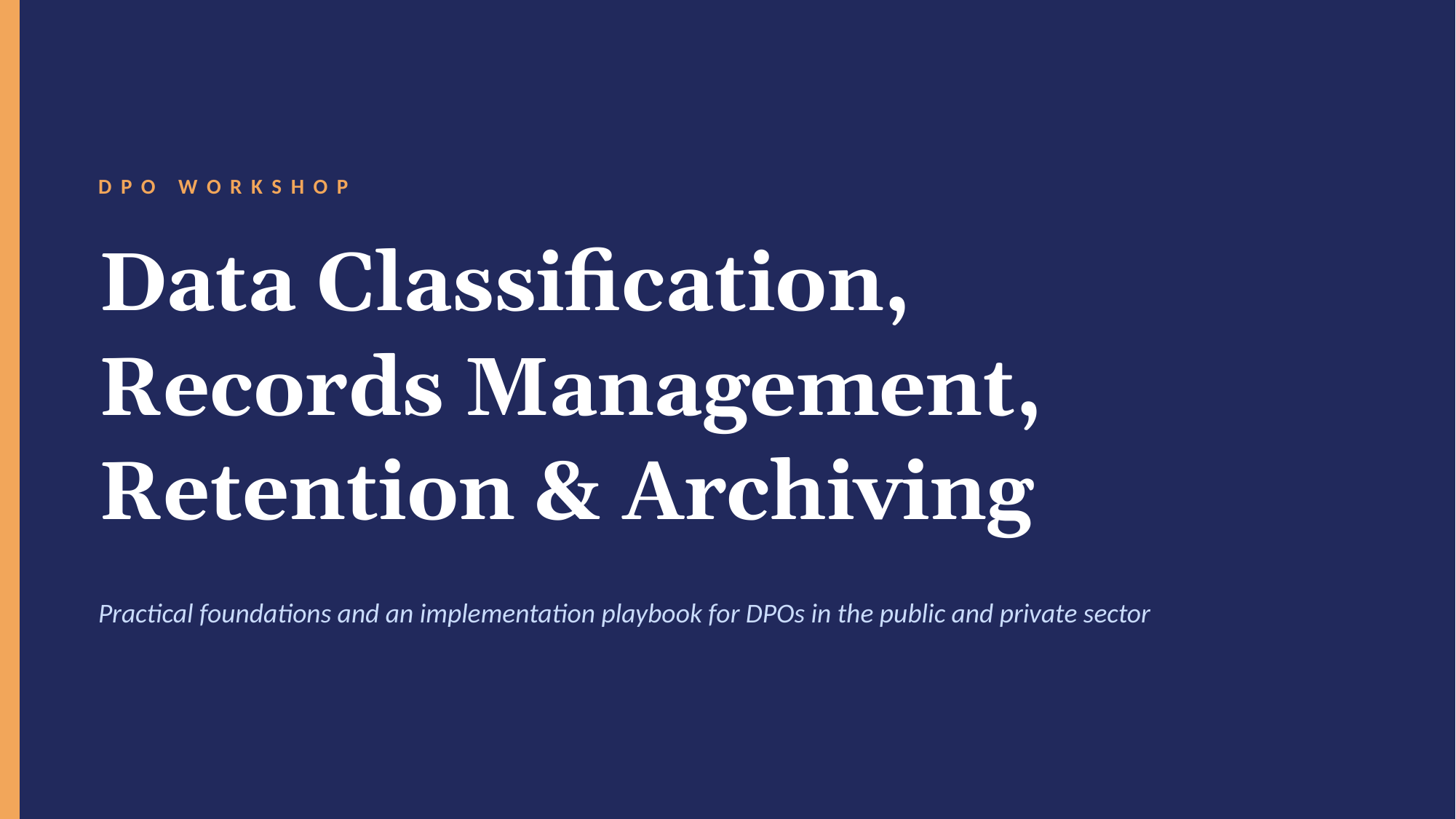

DPO WORKSHOP
Data Classification,
Records Management,
Retention & Archiving
Practical foundations and an implementation playbook for DPOs in the public and private sector